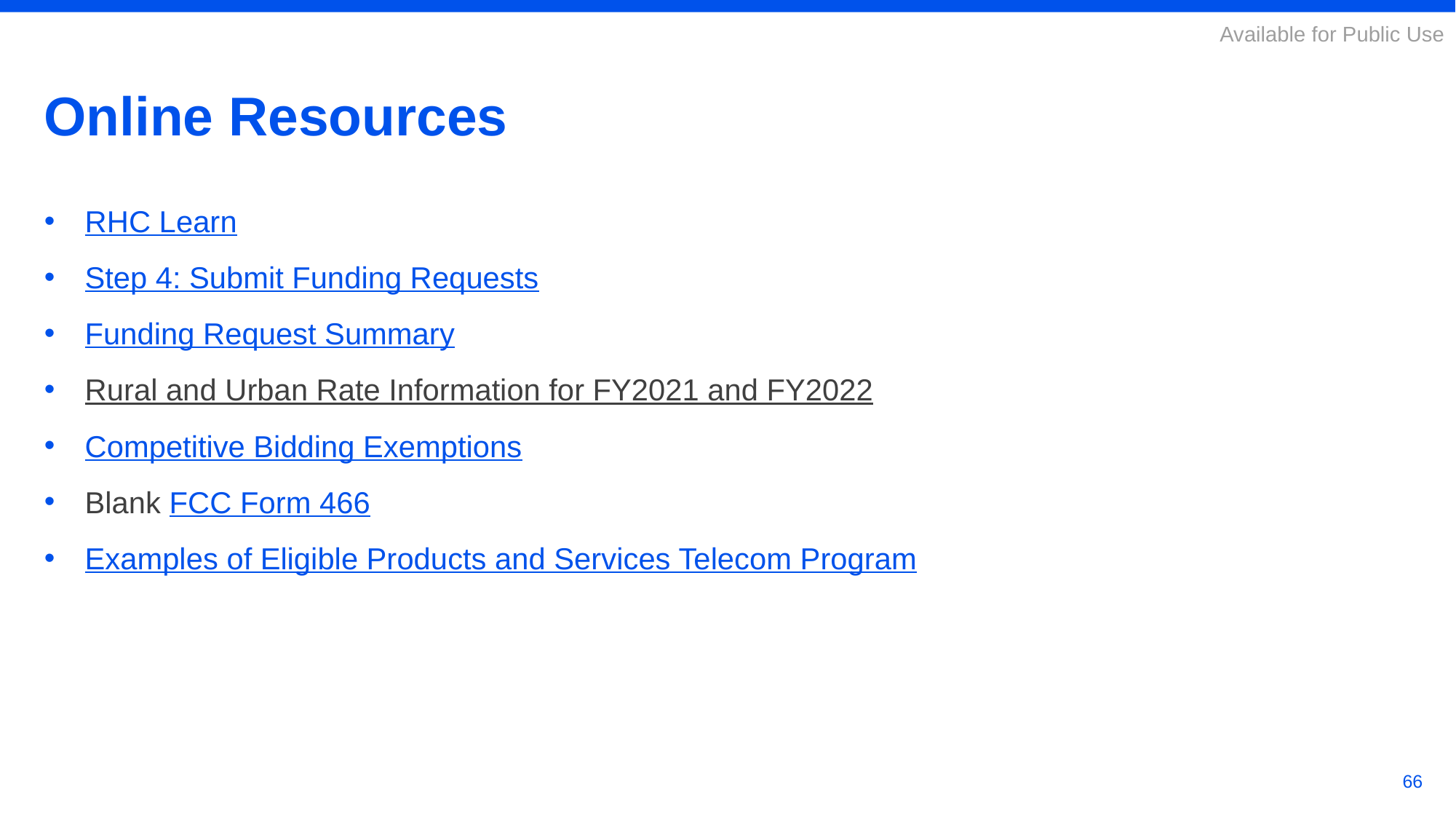

# Online Resources
RHC Learn
Step 4: Submit Funding Requests
Funding Request Summary
Rural and Urban Rate Information for FY2021 and FY2022
Competitive Bidding Exemptions
Blank FCC Form 466
Examples of Eligible Products and Services Telecom Program

66